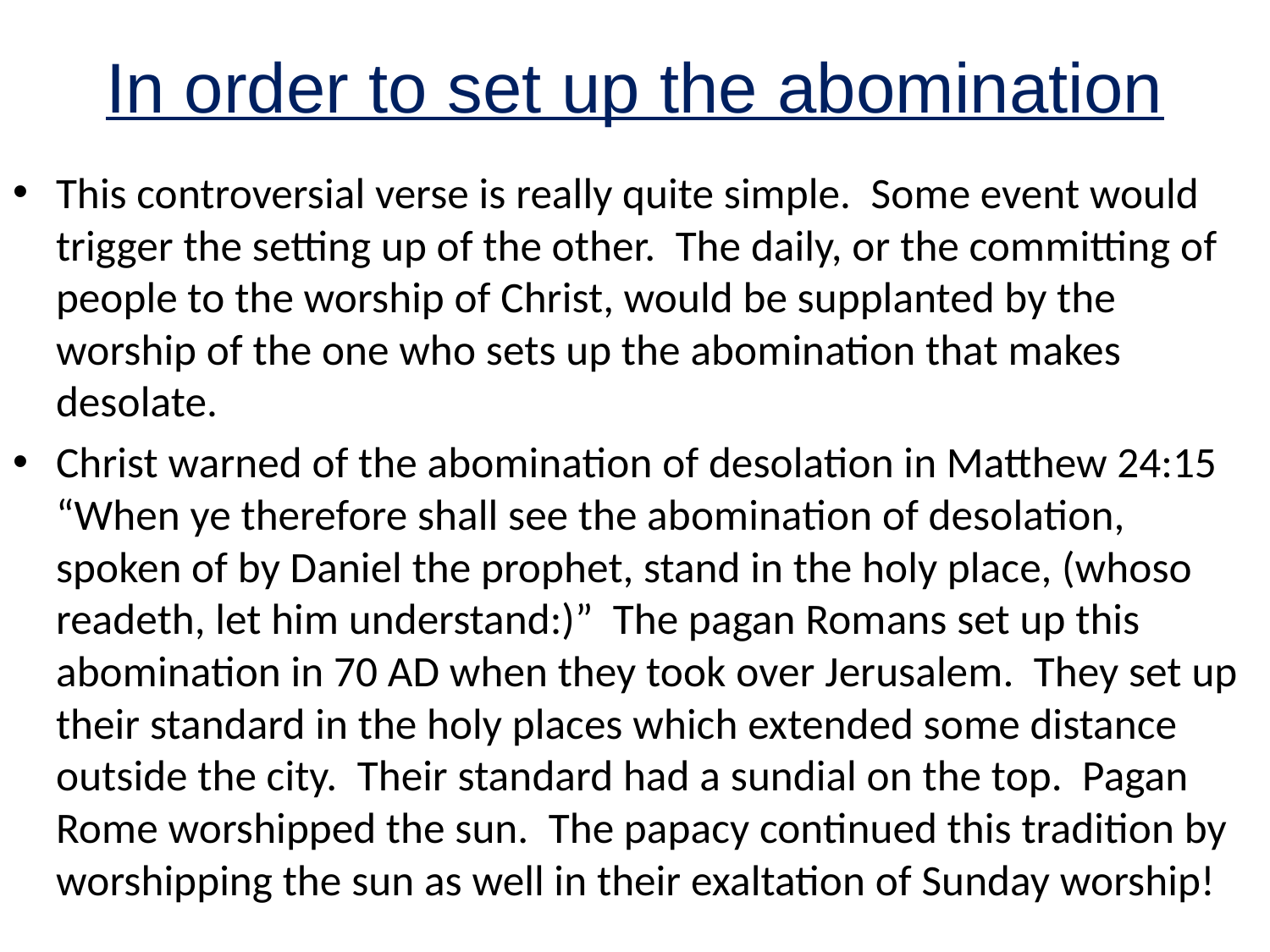

# In order to set up the abomination
This controversial verse is really quite simple.  Some event would trigger the setting up of the other.  The daily, or the committing of people to the worship of Christ, would be supplanted by the worship of the one who sets up the abomination that makes desolate.
Christ warned of the abomination of desolation in Matthew 24:15 “When ye therefore shall see the abomination of desolation, spoken of by Daniel the prophet, stand in the holy place, (whoso readeth, let him understand:)”  The pagan Romans set up this abomination in 70 AD when they took over Jerusalem.  They set up their standard in the holy places which extended some distance outside the city.  Their standard had a sundial on the top.  Pagan Rome worshipped the sun.  The papacy continued this tradition by worshipping the sun as well in their exaltation of Sunday worship!